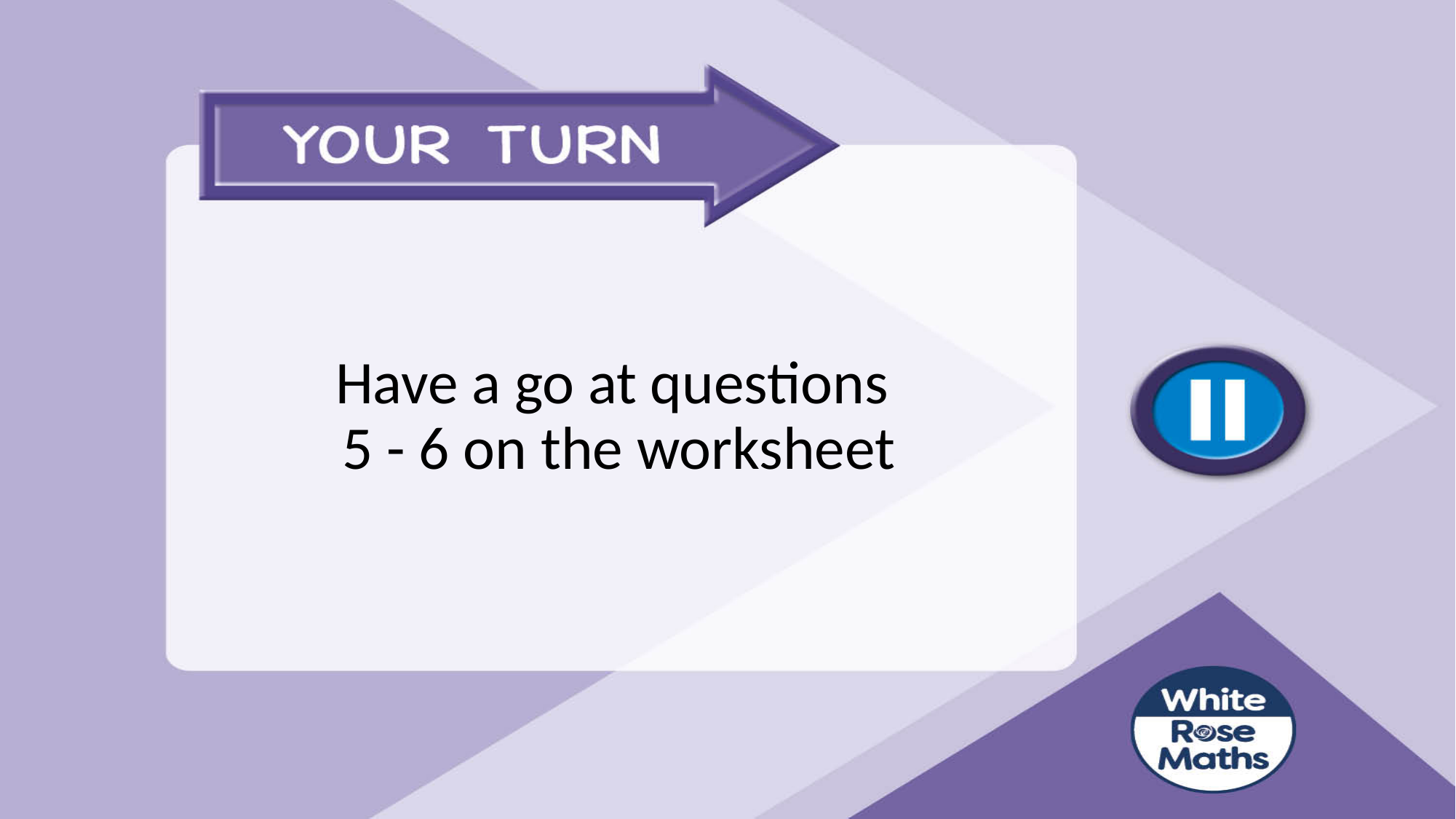

# Have a go at questions 5 - 6 on the worksheet